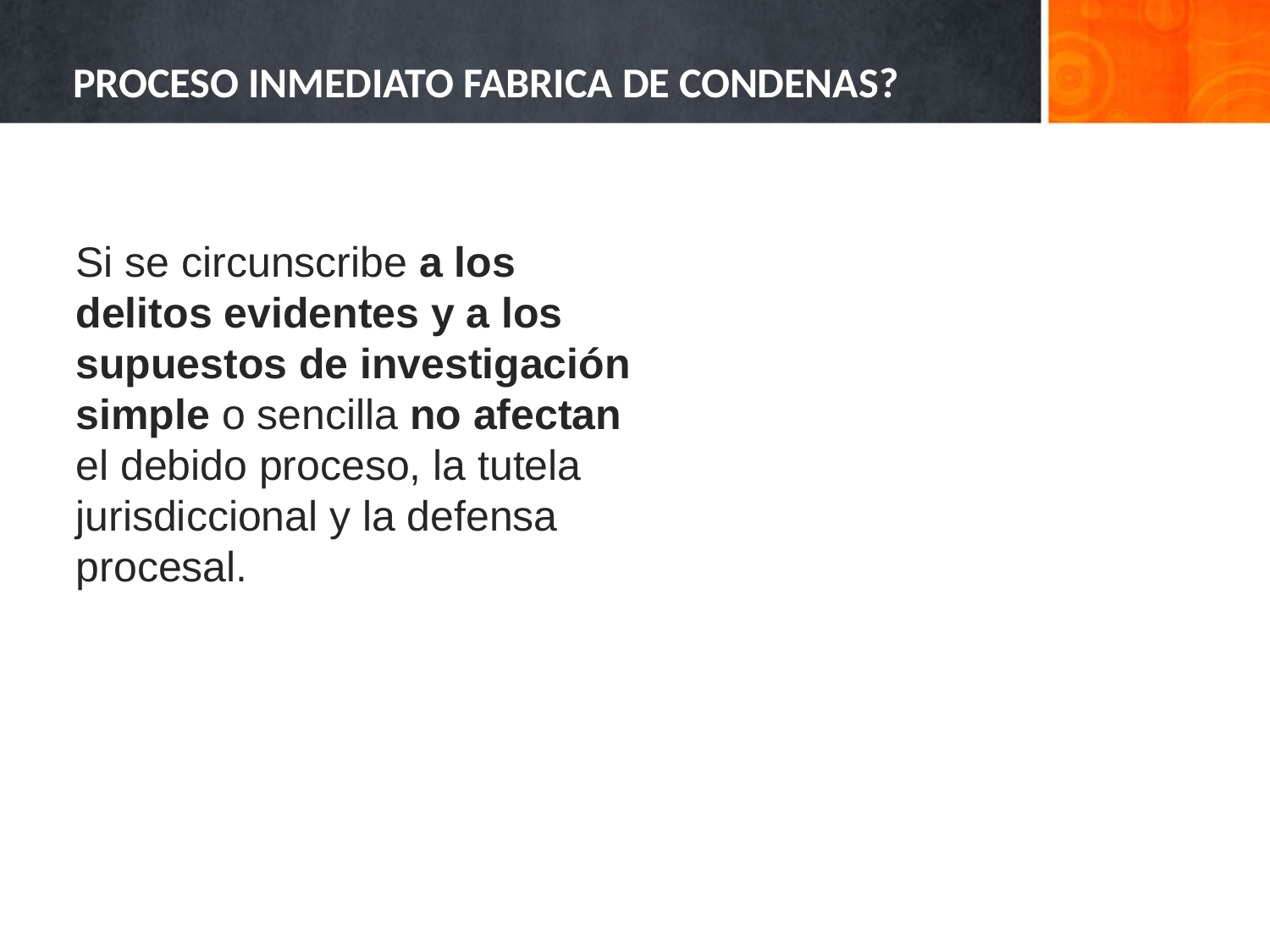

# PROCESO INMEDIATO FABRICA DE CONDENAS?
Si se circunscribe a los delitos evidentes y a los supuestos de investigación simple o sencilla no afectan el debido proceso, la tutela jurisdiccional y la defensa procesal.